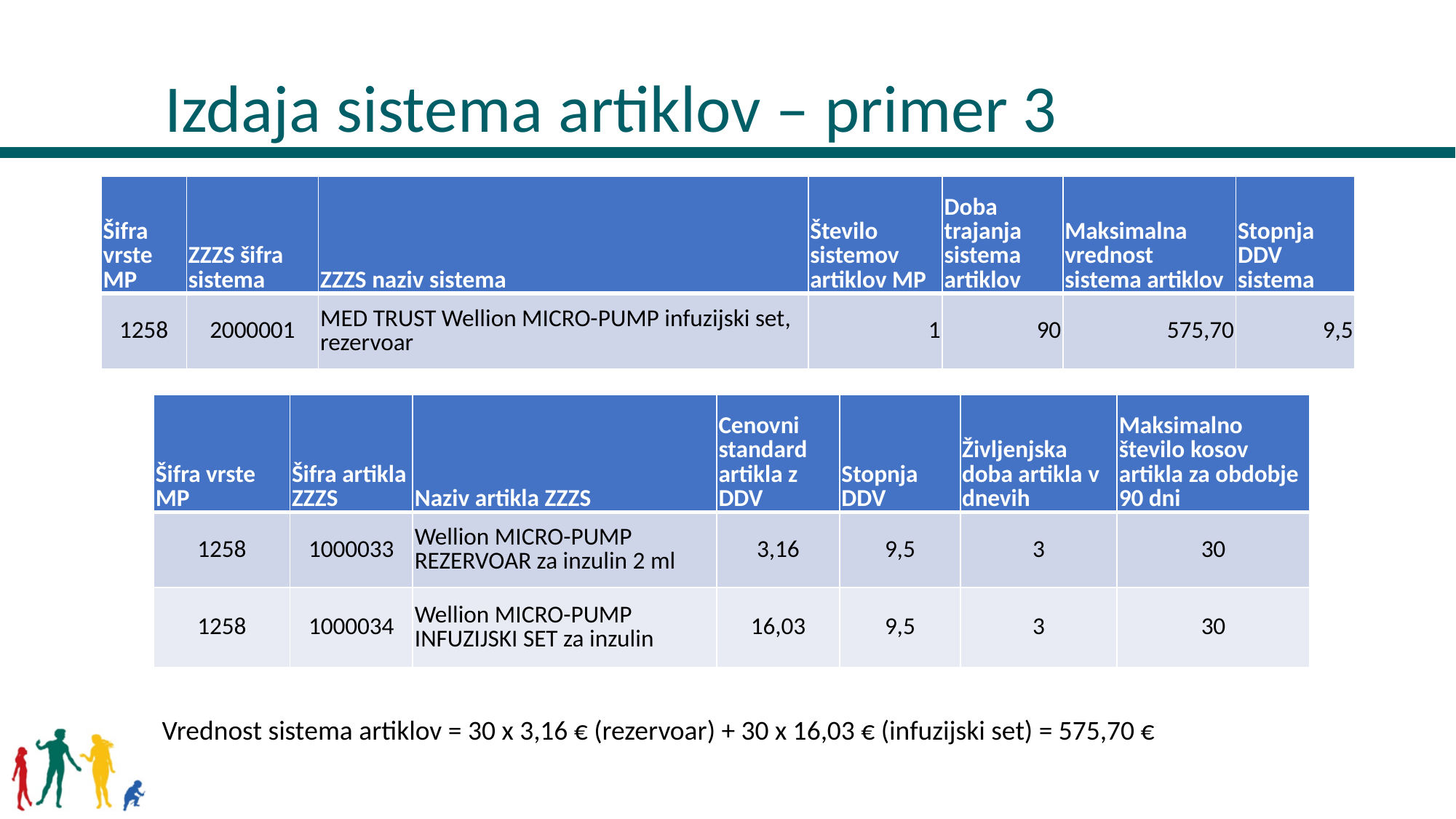

# Izdaja sistema artiklov – primer 3
| Šifra vrste MP | ZZZS šifra sistema | ZZZS naziv sistema | Število sistemov artiklov MP | Doba trajanja sistema artiklov | Maksimalna vrednost sistema artiklov | Stopnja DDV sistema |
| --- | --- | --- | --- | --- | --- | --- |
| 1258 | 2000001 | MED TRUST Wellion MICRO-PUMP infuzijski set, rezervoar | 1 | 90 | 575,70 | 9,5 |

Vrednost sistema artiklov = 30 x 3,16 € (rezervoar) + 30 x 16,03 € (infuzijski set) = 575,70 €
| Šifra vrste MP | Šifra artikla ZZZS | Naziv artikla ZZZS | Cenovni standard artikla z DDV | Stopnja DDV | Življenjska doba artikla v dnevih | Maksimalno število kosov artikla za obdobje 90 dni |
| --- | --- | --- | --- | --- | --- | --- |
| 1258 | 1000033 | Wellion MICRO-PUMP REZERVOAR za inzulin 2 ml | 3,16 | 9,5 | 3 | 30 |
| 1258 | 1000034 | Wellion MICRO-PUMP INFUZIJSKI SET za inzulin | 16,03 | 9,5 | 3 | 30 |